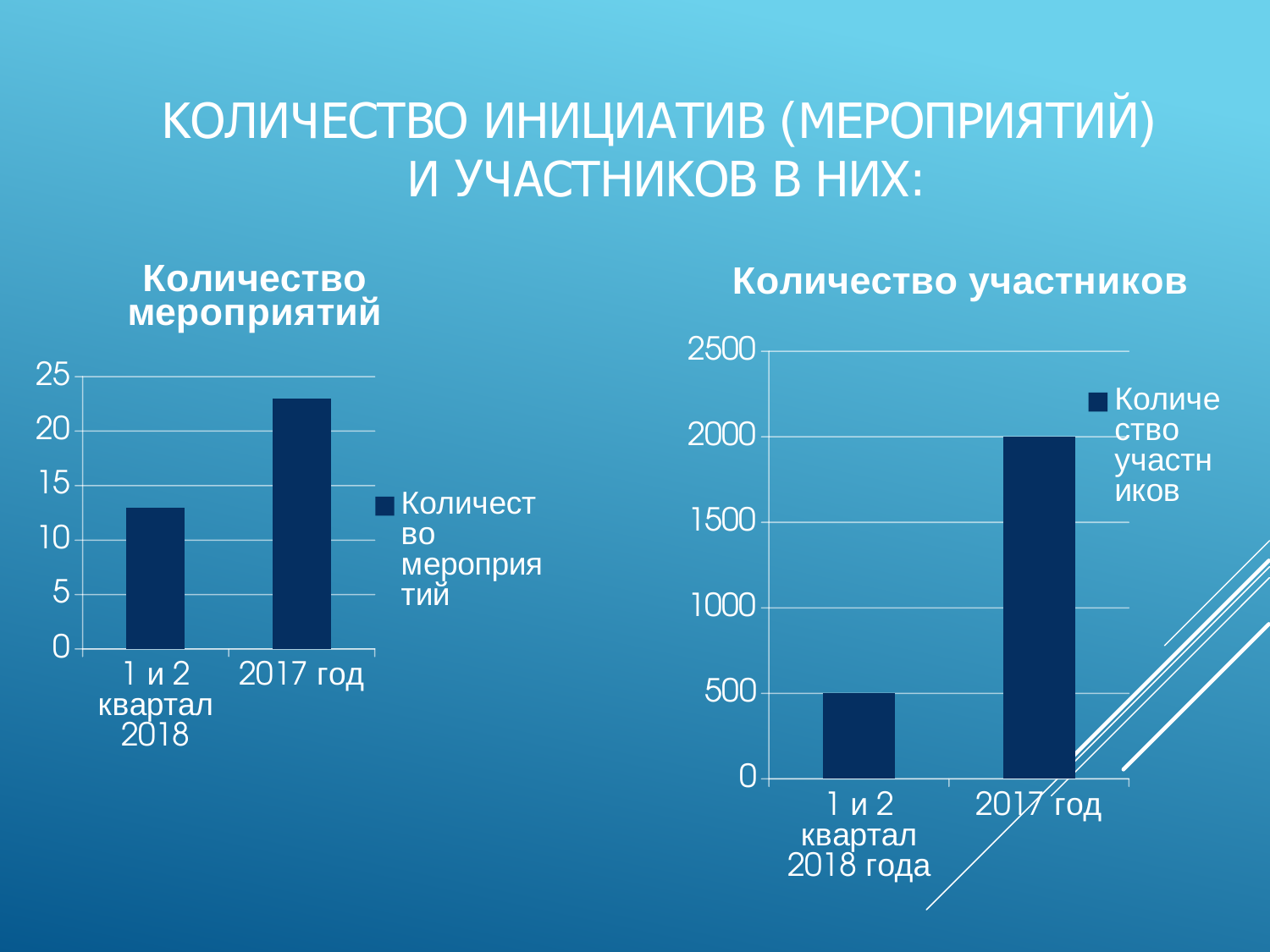

# Количество инициатив (мероприятий) и участников в них:

### Chart:

| Category | Количество мероприятий |
|---|---|
| 1 и 2 квартал 2018 | 13.0 |
| 2017 год | 23.0 |

### Chart:

| Category | Количество участников |
|---|---|
| 1 и 2 квартал 2018 года | 500.0 |
| 2017 год | 2000.0 |